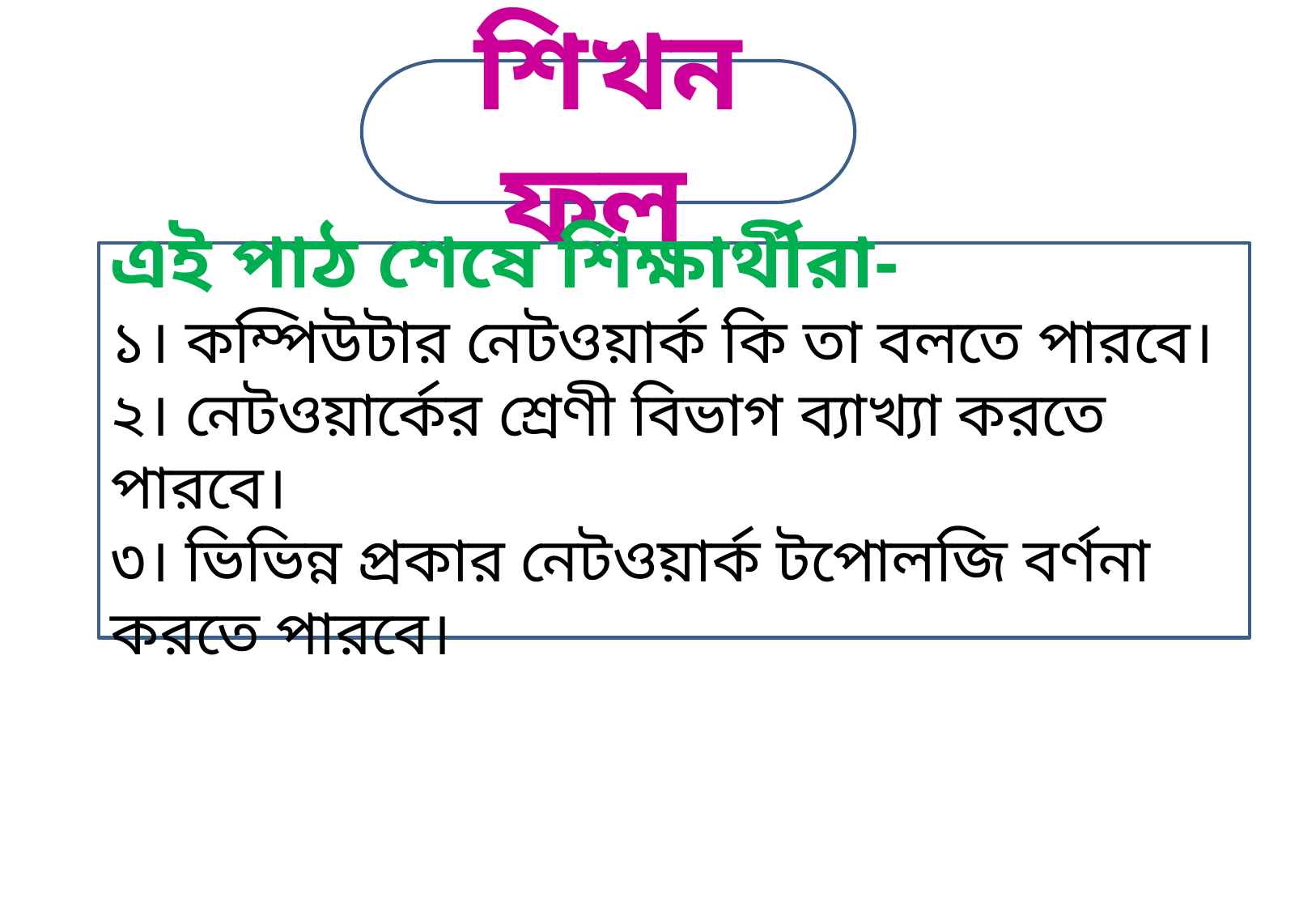

শিখন ফল
এই পাঠ শেষে শিক্ষার্থীরা-
১। কম্পিউটার নেটওয়ার্ক কি তা বলতে পারবে।
২। নেটওয়ার্কের শ্রেণী বিভাগ ব্যাখ্যা করতে পারবে।
৩। ভিভিন্ন প্রকার নেটওয়ার্ক টপোলজি বর্ণনা করতে পারবে।